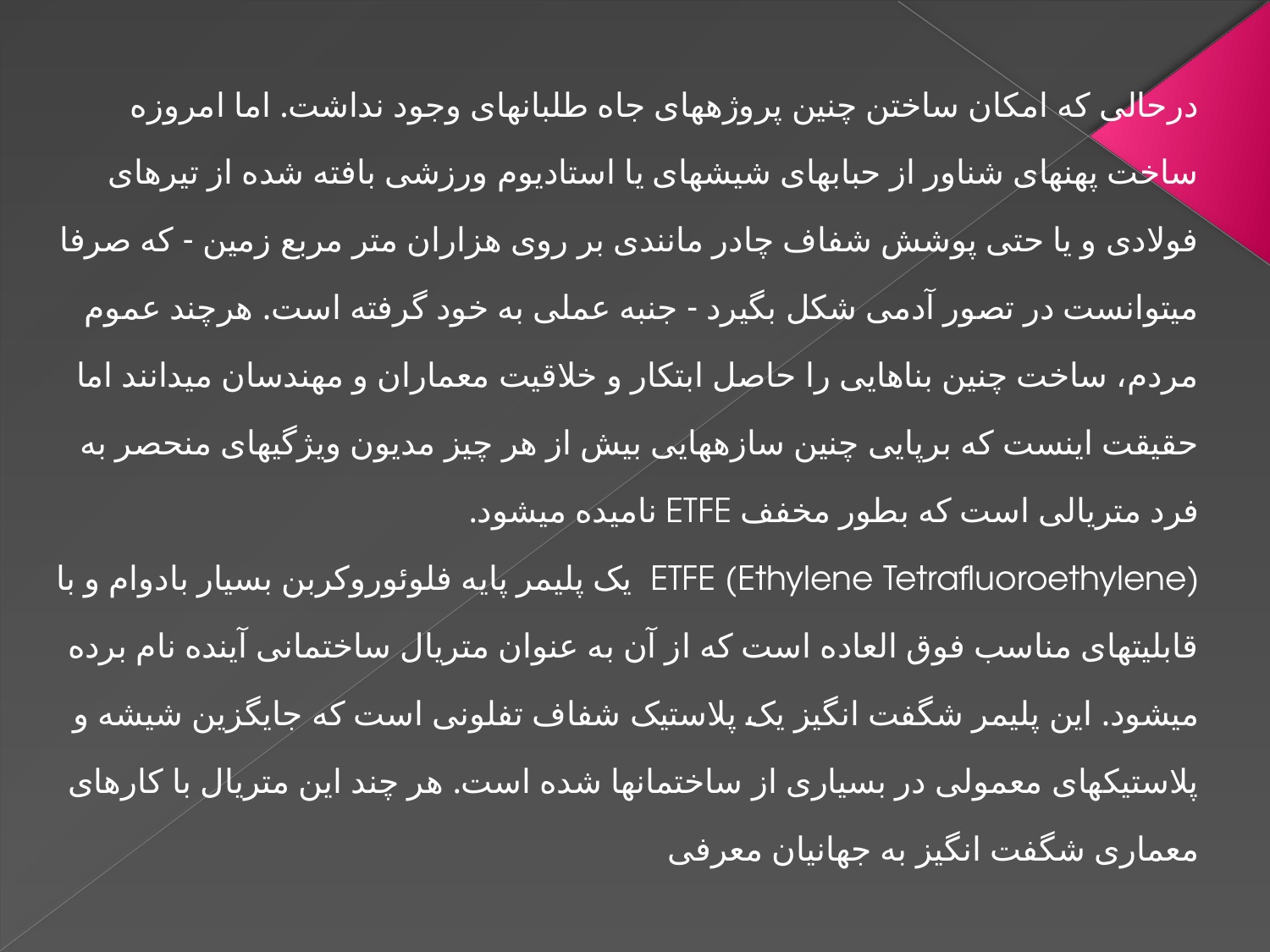

درحالی که امکان ساختن چنین پروژه­های جاه طلبانه­ای وجود نداشت. اما امروزه ساخت پهنه­ای شناور از حبابهای شیشه­ای یا استادیوم ورزشی بافته شده از تیرهای فولادی و یا حتی پوشش شفاف چادر مانندی بر روی هزاران متر مربع زمین - که صرفا می­توانست در تصور آدمی شکل بگیرد - جنبه عملی به خود گرفته است. هرچند عموم مردم، ساخت چنین بناهایی را حاصل ابتکار و خلاقیت معماران و مهندسان می­دانند اما حقیقت اینست که برپایی چنین سازه­هایی بیش از هر چیز مدیون ویژگی­های منحصر به فرد متریالی است که بطور مخفف ETFE نامیده می­شود.
ETFE (Ethylene Tetrafluoroethylene)  یک پلیمر پایه فلوئوروکربن بسیار بادوام و با قابلیت­های مناسب فوق العاده است که از آن به عنوان متریال ساختمانی آینده نام برده می­شود. این پلیمر شگفت انگیز یک پلاستیک شفاف تفلونی است که جایگزین شیشه و پلاستیک­های معمولی در بسیاری از ساختمانها شده است. هر چند این متریال با کارهای معماری شگفت انگیز به جهانیان معرفی